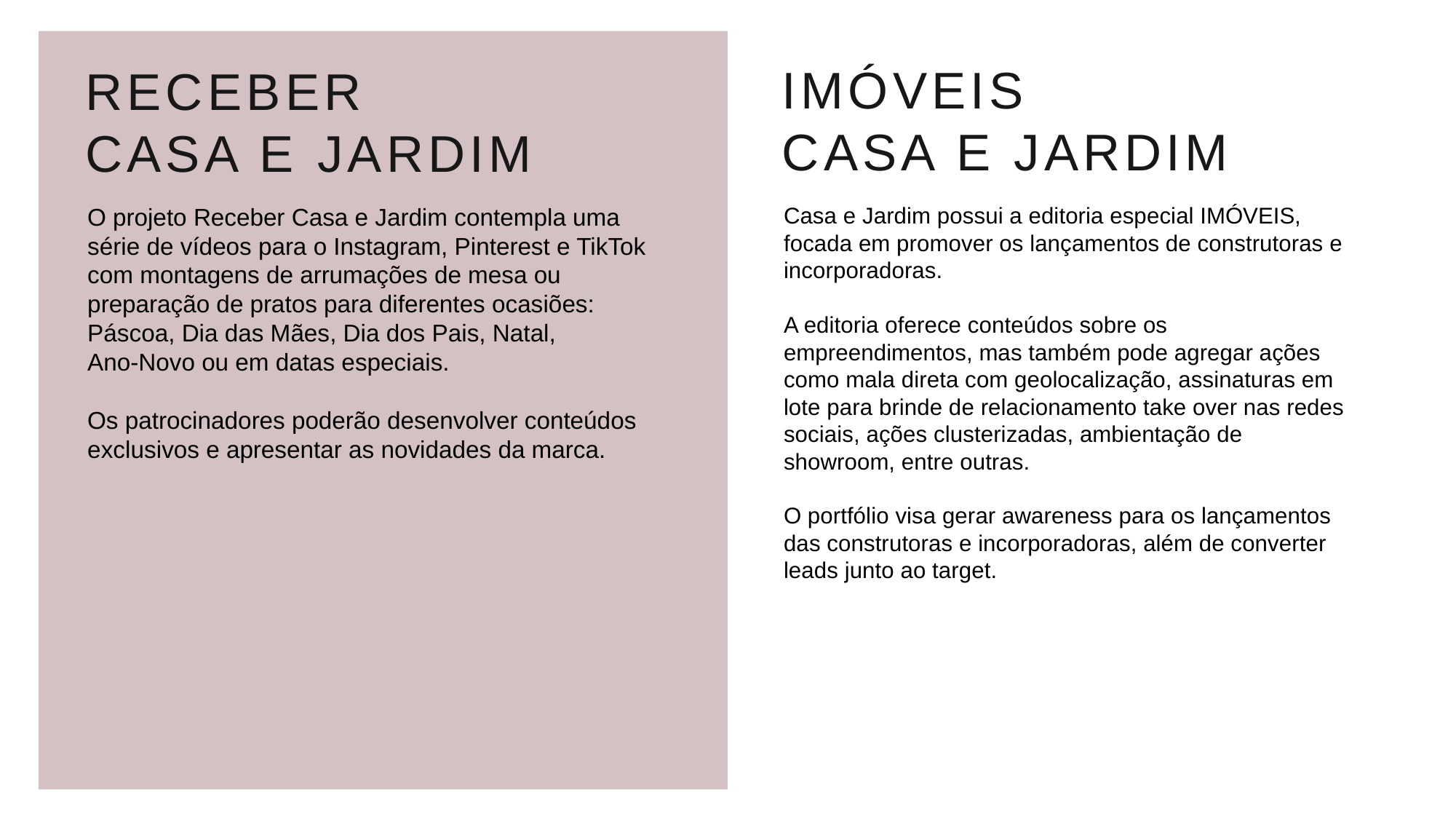

IMÓVEIS
CASA E JARDIM
RECEBER
CASA E JARDIM
O projeto Receber Casa e Jardim contempla uma série de vídeos para o Instagram, Pinterest e TikTok com montagens de arrumações de mesa ou preparação de pratos para diferentes ocasiões: Páscoa, Dia das Mães, Dia dos Pais, Natal,
Ano-Novo ou em datas especiais.

Os patrocinadores poderão desenvolver conteúdos exclusivos e apresentar as novidades da marca.
Casa e Jardim possui a editoria especial IMÓVEIS, focada em promover os lançamentos de construtoras e incorporadoras.

A editoria oferece conteúdos sobre os empreendimentos, mas também pode agregar ações como mala direta com geolocalização, assinaturas em lote para brinde de relacionamento take over nas redes sociais, ações clusterizadas, ambientação de showroom, entre outras.

O portfólio visa gerar awareness para os lançamentos das construtoras e incorporadoras, além de converter leads junto ao target.